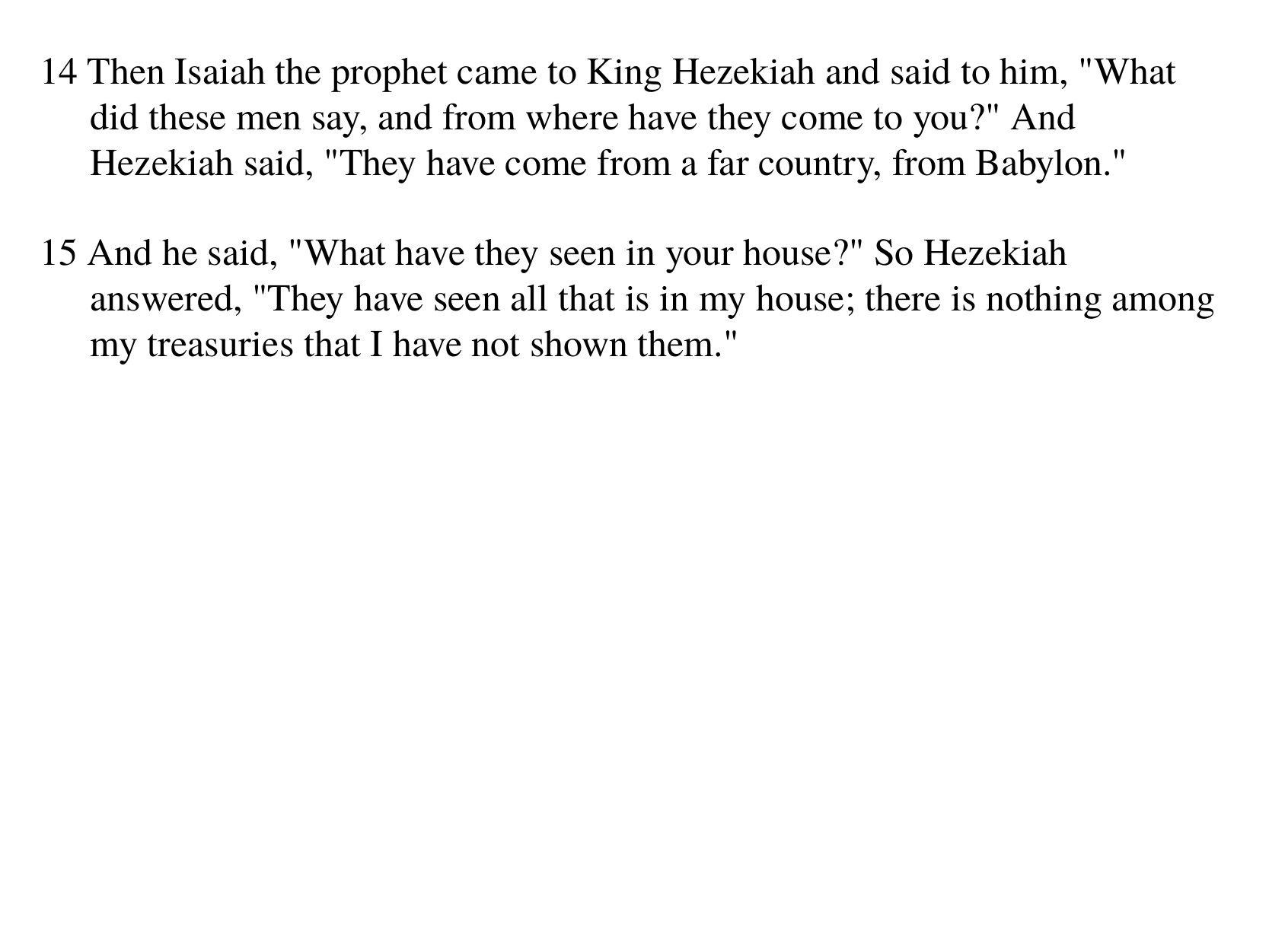

14 Then Isaiah the prophet came to King Hezekiah and said to him, "What did these men say, and from where have they come to you?" And Hezekiah said, "They have come from a far country, from Babylon."
15 And he said, "What have they seen in your house?" So Hezekiah answered, "They have seen all that is in my house; there is nothing among my treasuries that I have not shown them."